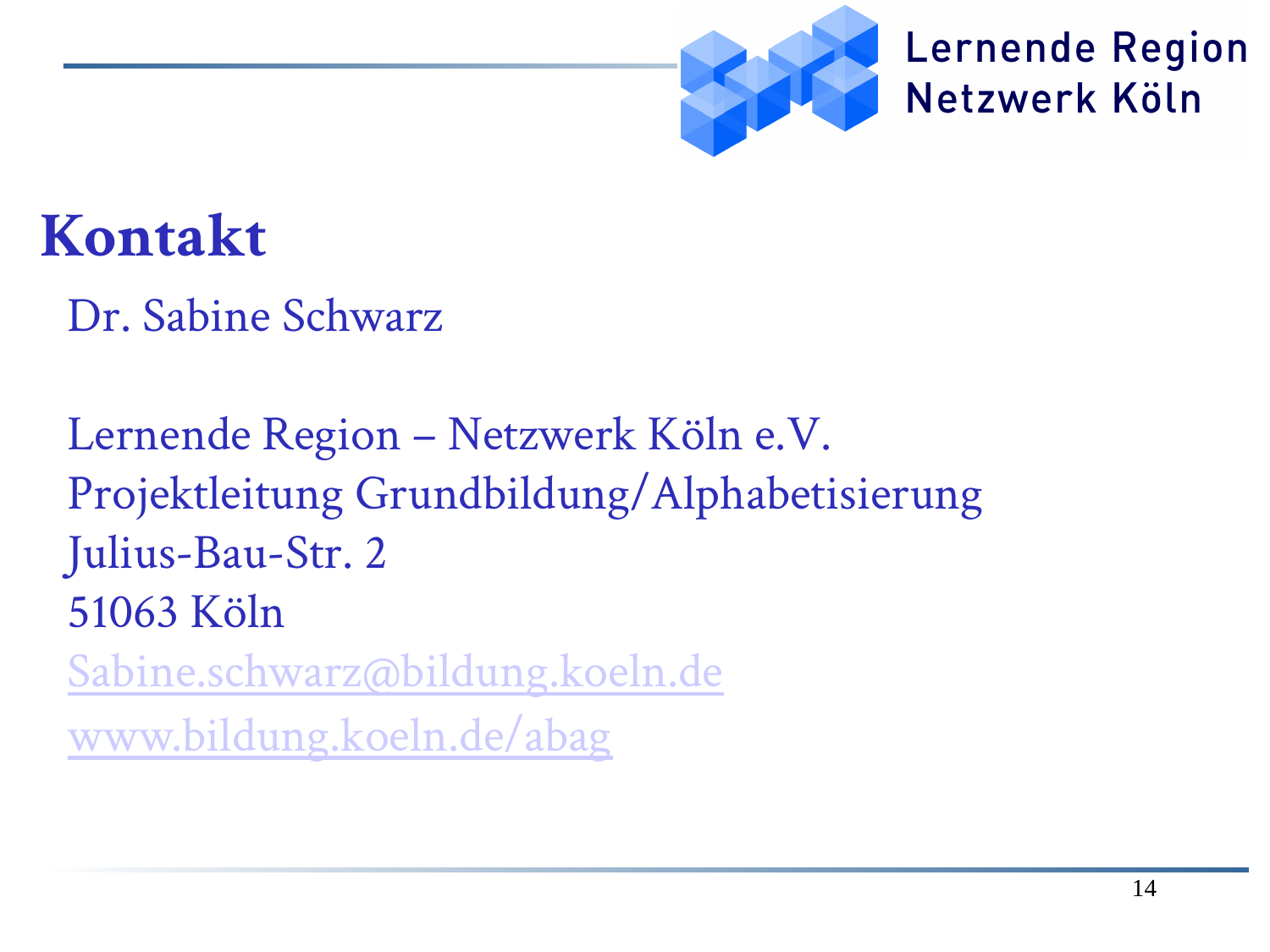

Kontakt
Dr. Sabine Schwarz

Lernende Region – Netzwerk Köln e.V.
Projektleitung Grundbildung/Alphabetisierung
Julius-Bau-Str. 2
51063 Köln
Sabine.schwarz@bildung.koeln.de
www.bildung.koeln.de/abag

14